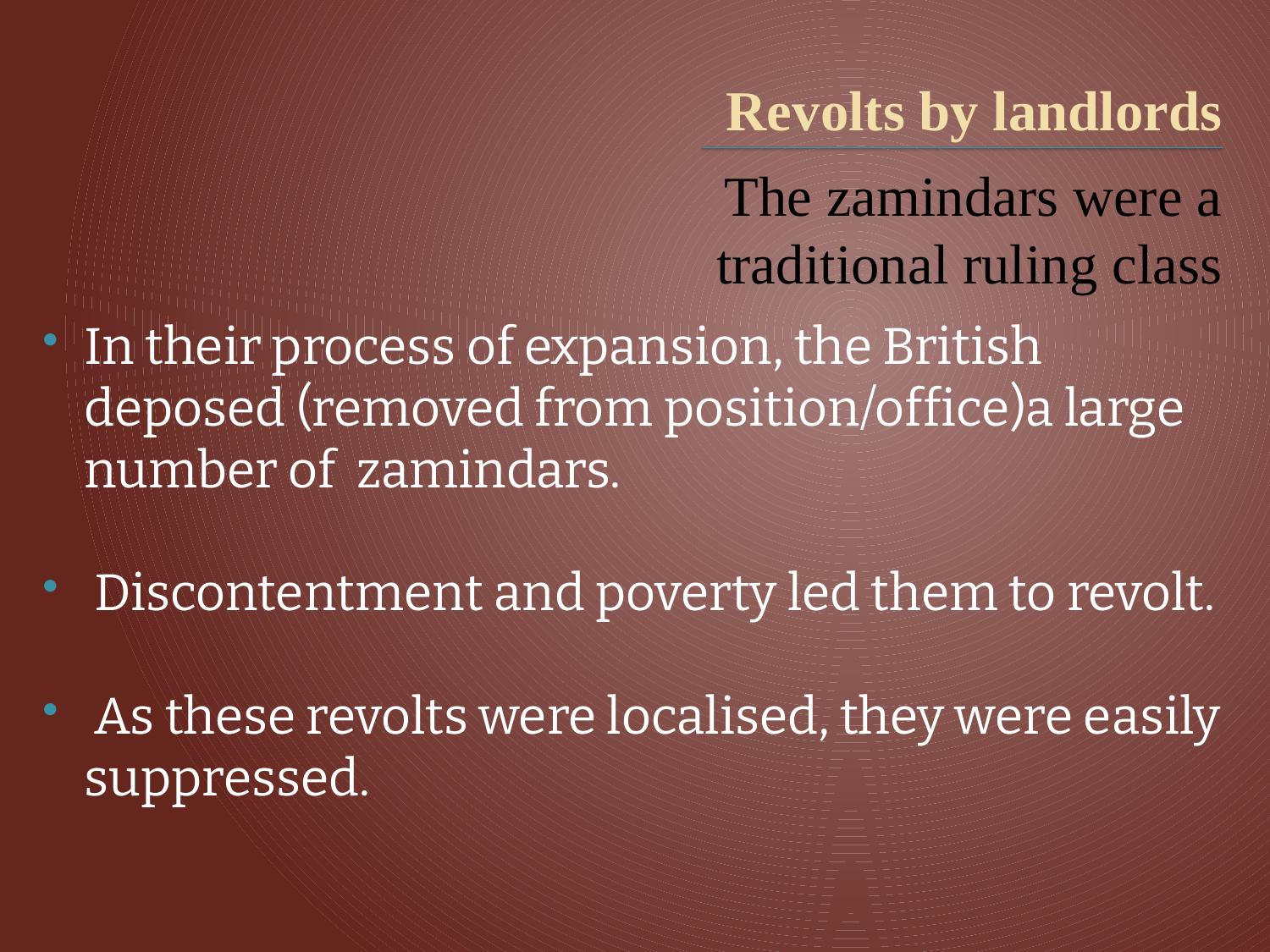

# Revolts by landlords
The zamindars were a traditional ruling class
In their process of expansion, the British deposed (removed from position/office)a large number of  zamindars.

 Discontentment and poverty led them to revolt.

 As these revolts were localised, they were easily suppressed.